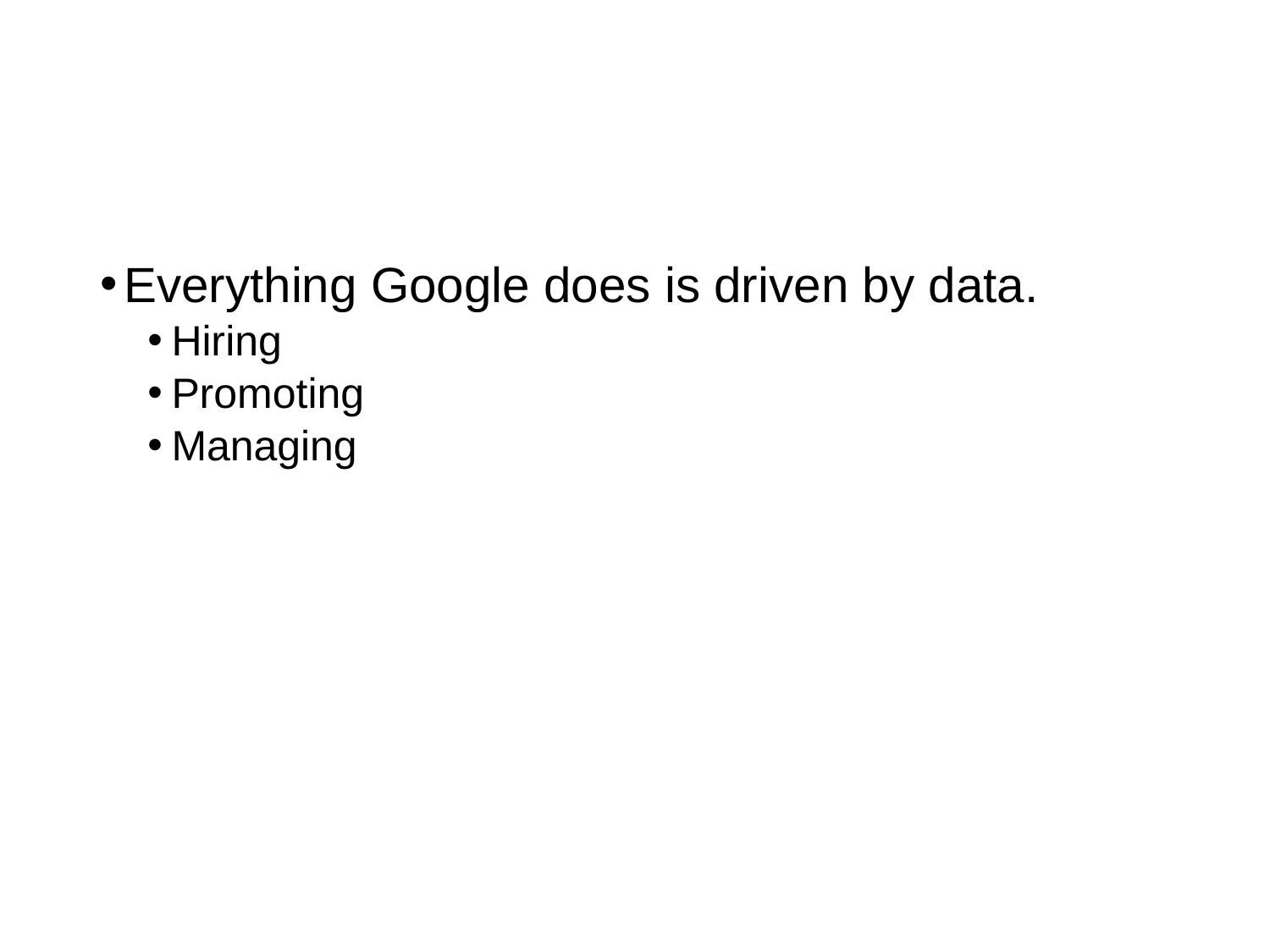

#
Everything Google does is driven by data.
Hiring
Promoting
Managing